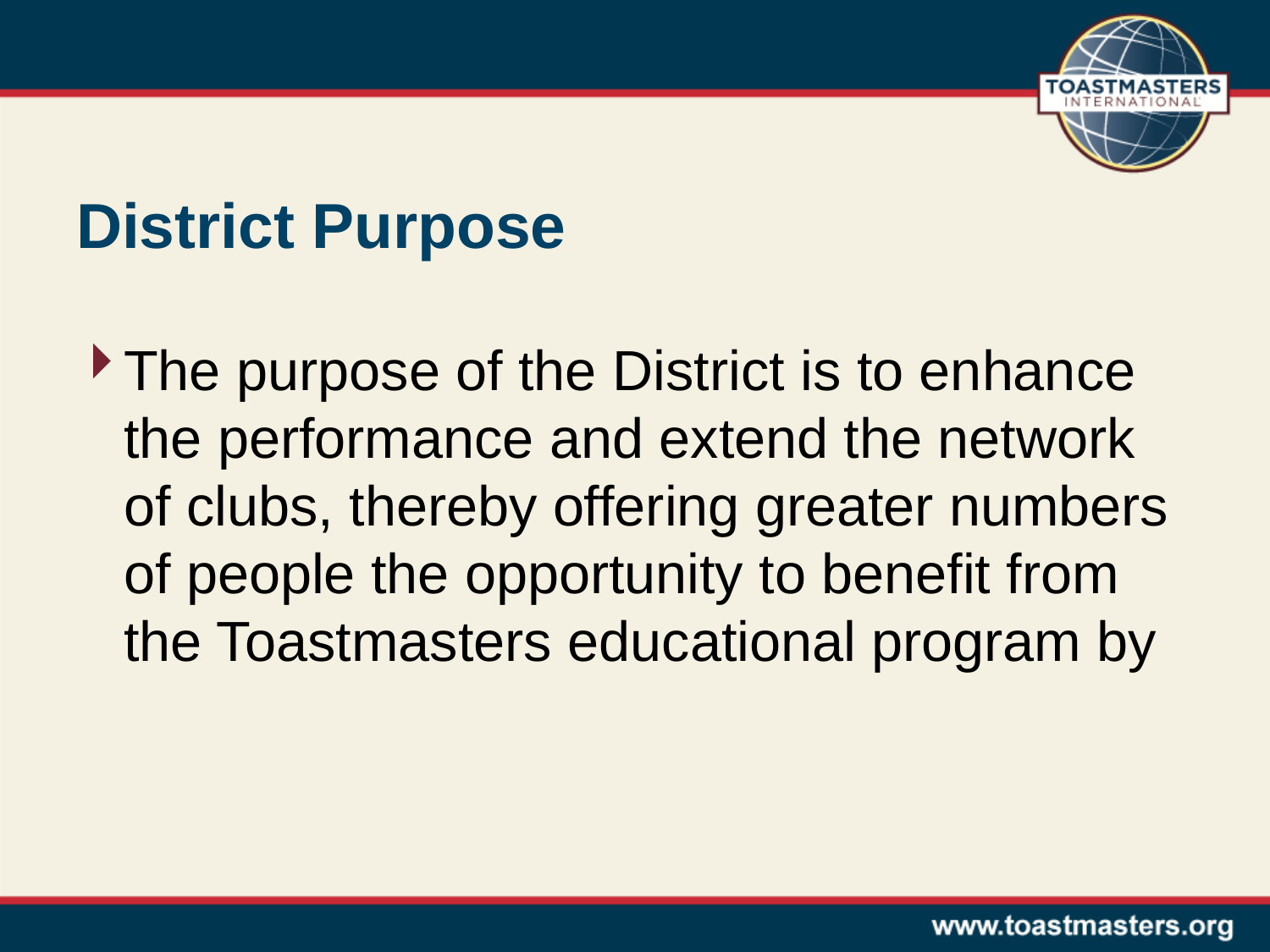

# District Purpose
The purpose of the District is to enhance the performance and extend the network of clubs, thereby offering greater numbers of people the opportunity to benefit from the Toastmasters educational program by